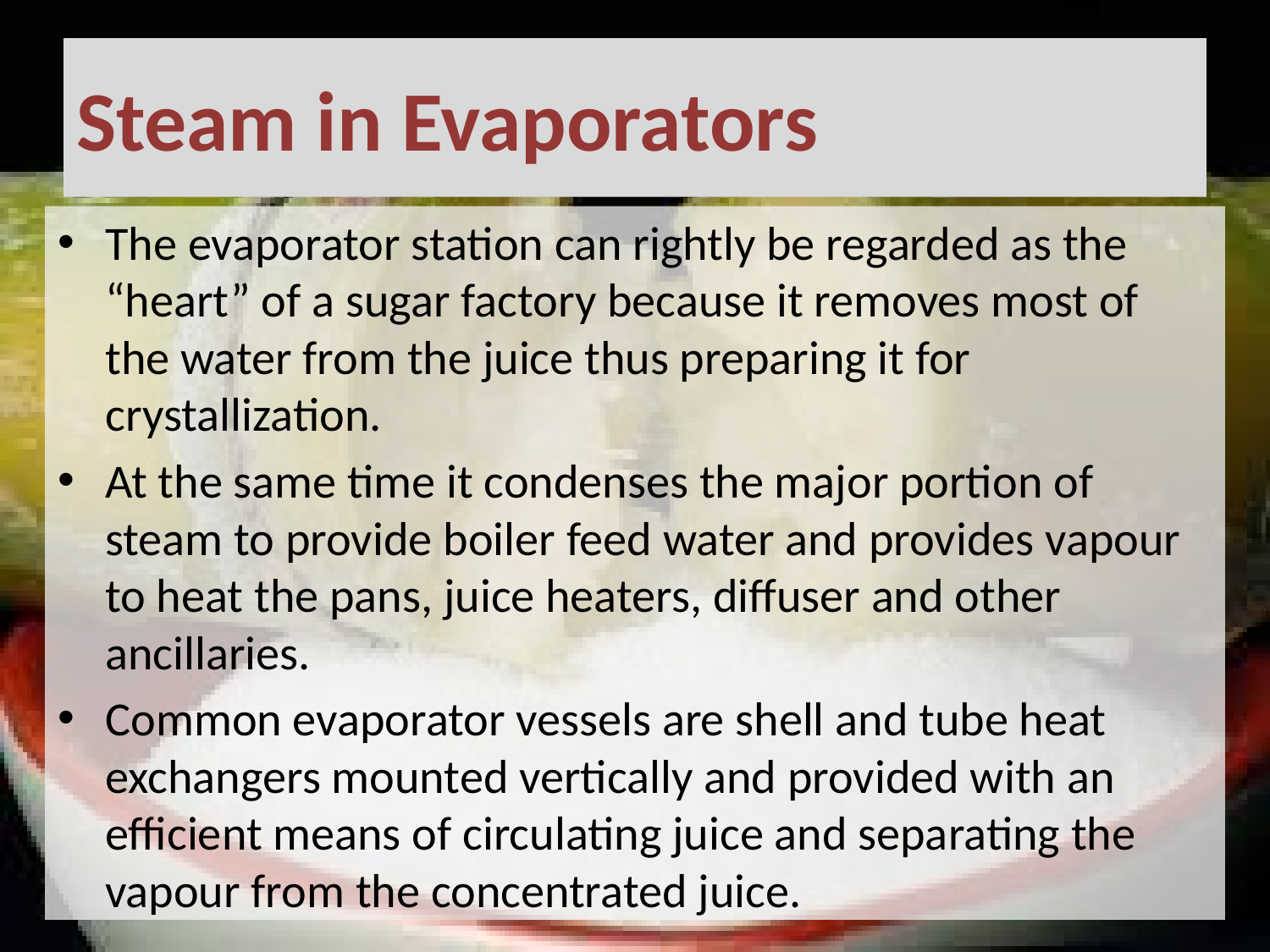

# Steam in Evaporators
The evaporator station can rightly be regarded as the “heart” of a sugar factory because it removes most of the water from the juice thus preparing it for crystallization.
At the same time it condenses the major portion of steam to provide boiler feed water and provides vapour to heat the pans, juice heaters, diffuser and other ancillaries.
Common evaporator vessels are shell and tube heat exchangers mounted vertically and provided with an efficient means of circulating juice and separating the vapour from the concentrated juice.